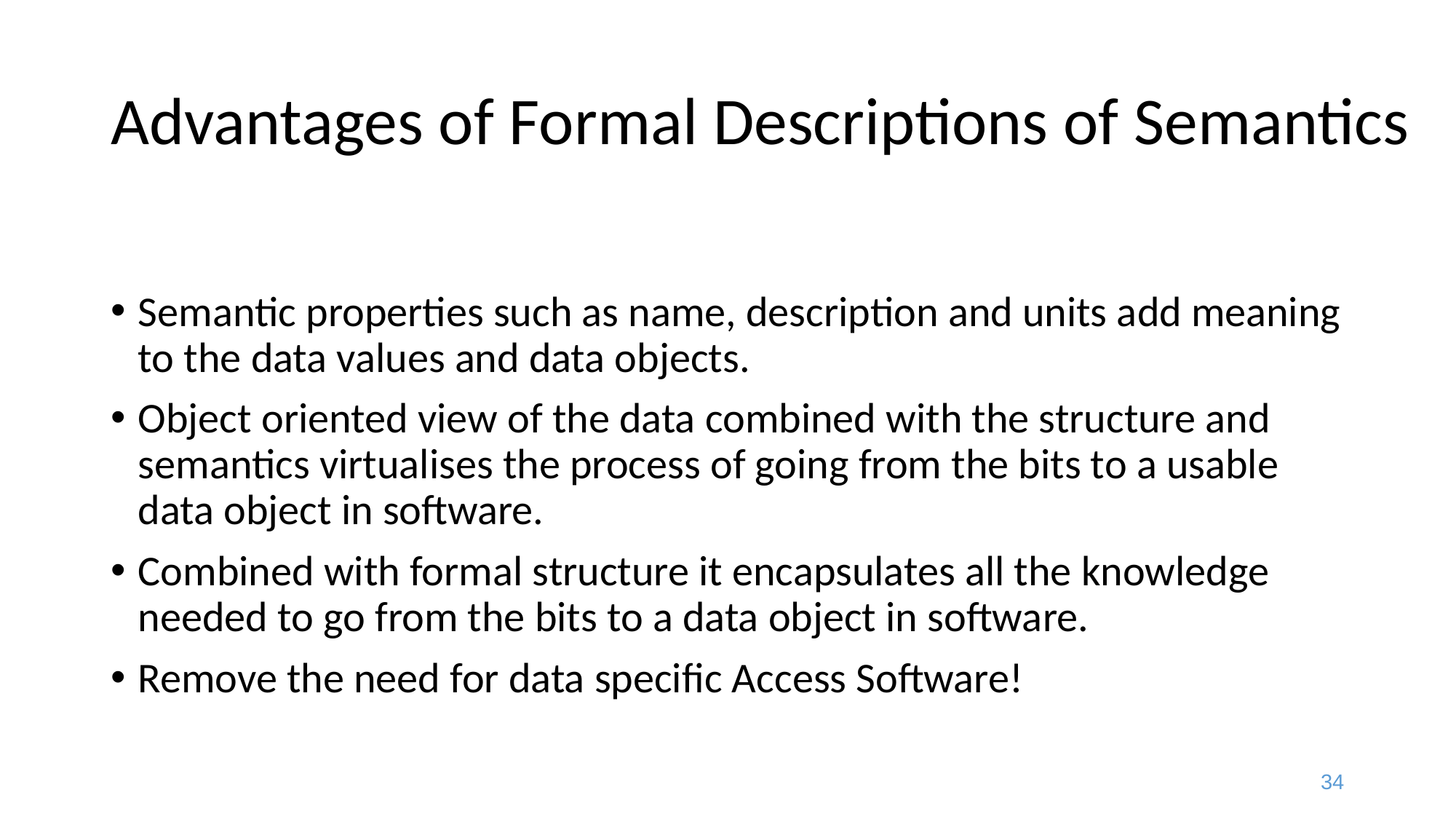

# Advantages of Formal Descriptions of Semantics

Semantic properties such as name, description and units add meaning to the data values and data objects.
Object oriented view of the data combined with the structure and semantics virtualises the process of going from the bits to a usable data object in software.
Combined with formal structure it encapsulates all the knowledge needed to go from the bits to a data object in software.
Remove the need for data specific Access Software!
34